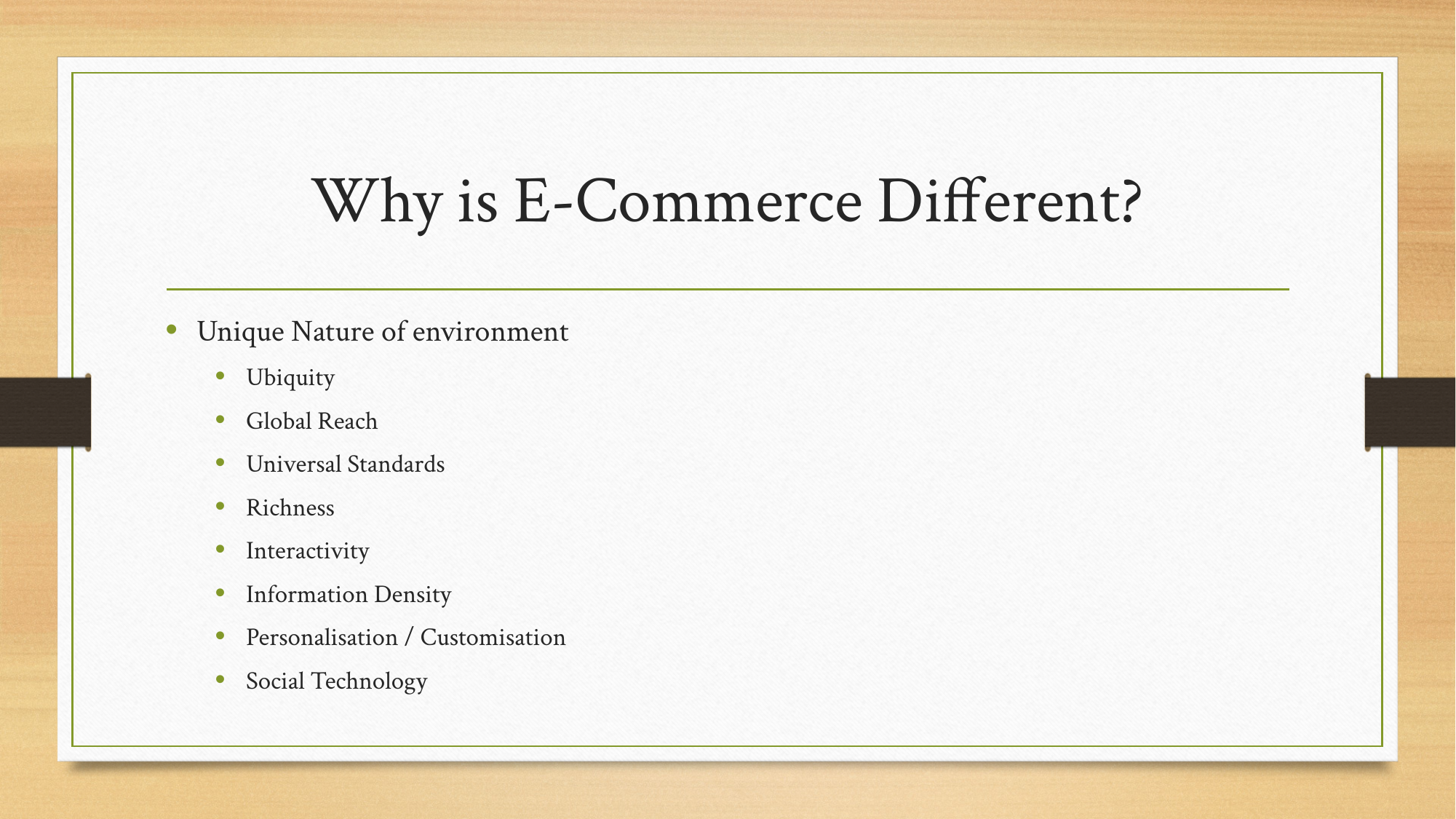

# Why is E-Commerce Different?
Unique Nature of environment
Ubiquity
Global Reach
Universal Standards
Richness
Interactivity
Information Density
Personalisation / Customisation
Social Technology